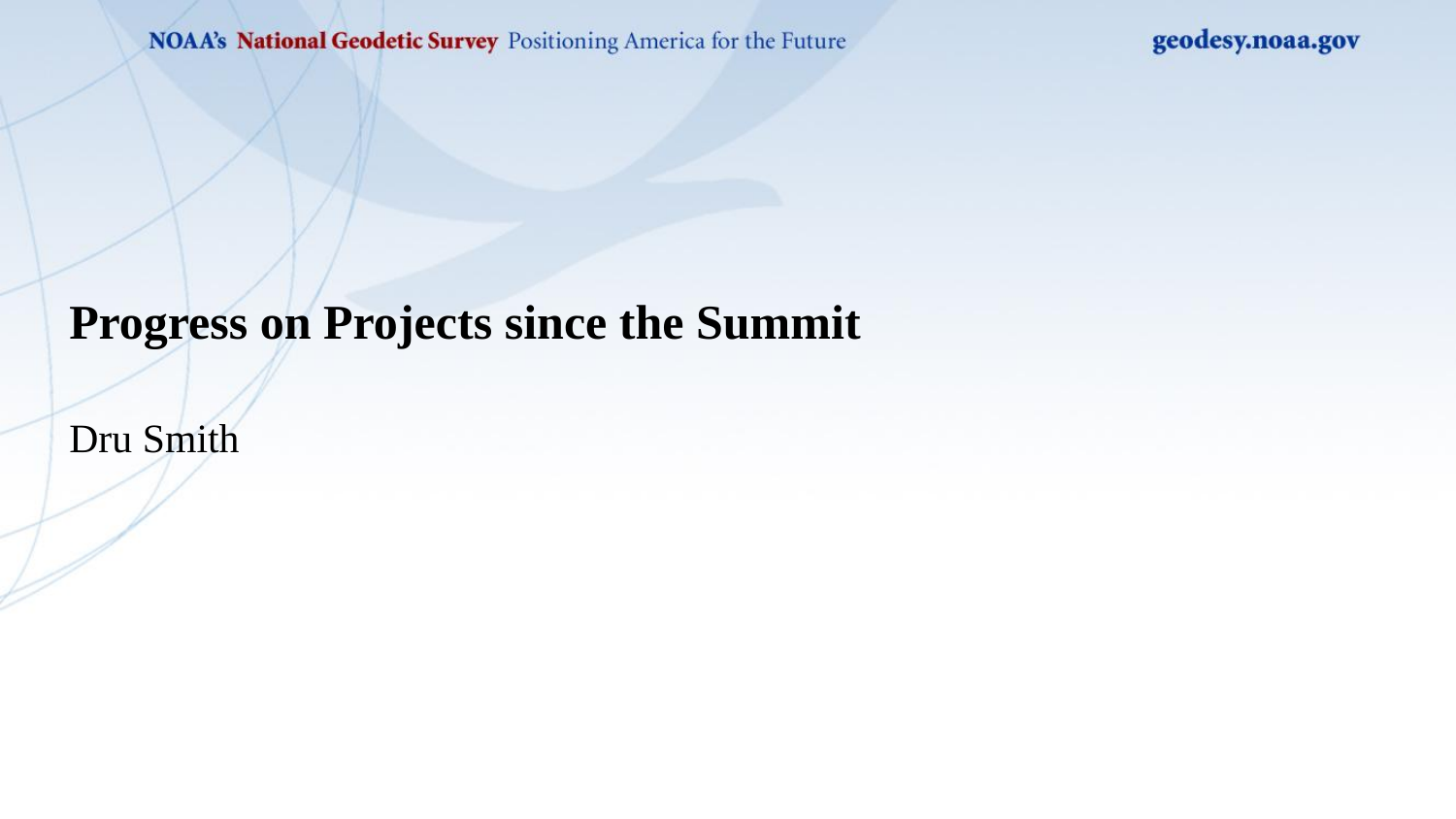

Progress on Projects since the Summit

Dru Smith